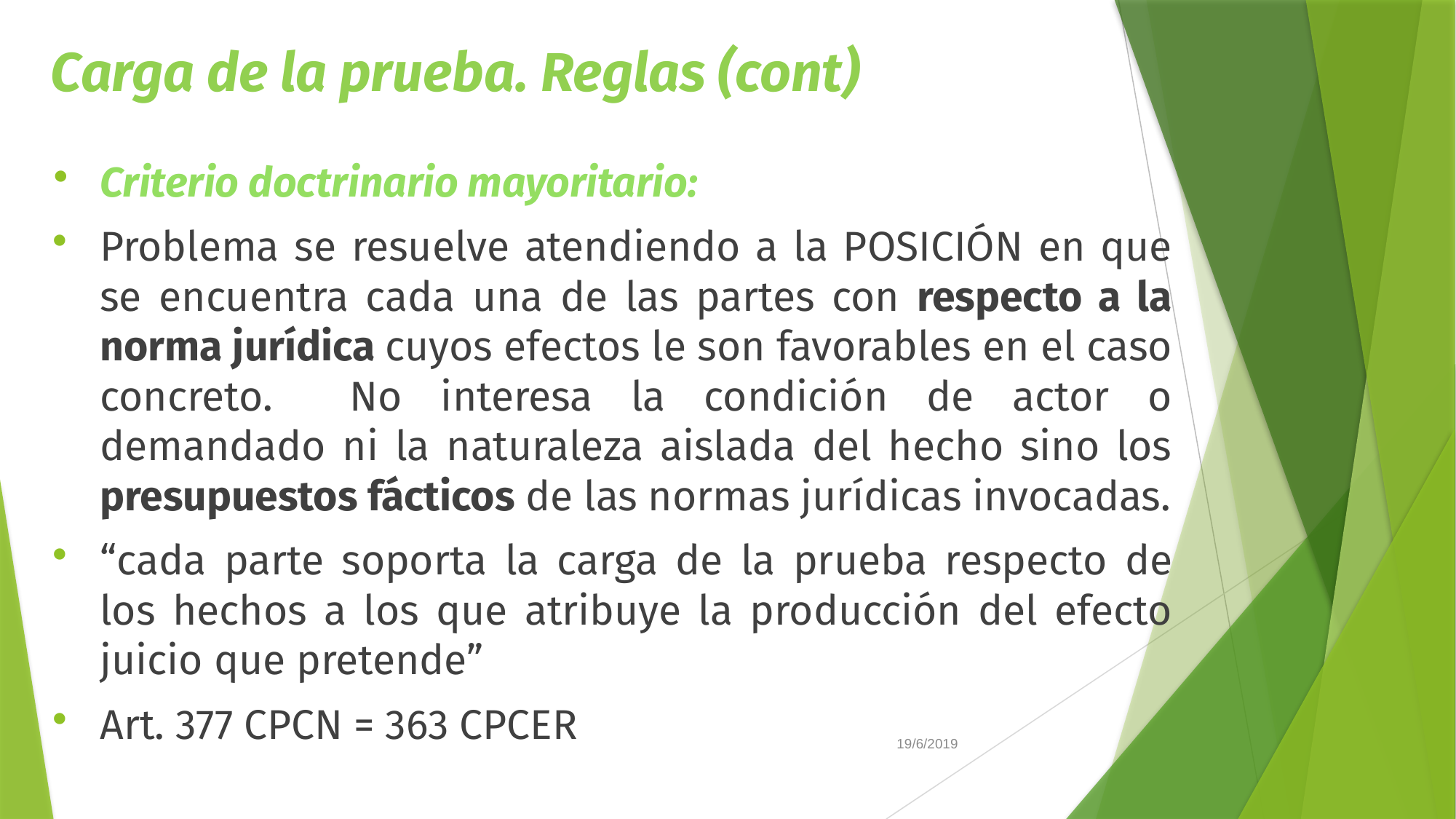

# Carga de la prueba. Reglas (cont)
Criterio doctrinario mayoritario:
Problema se resuelve atendiendo a la POSICIÓN en que se encuentra cada una de las partes con respecto a la norma jurídica cuyos efectos le son favorables en el caso concreto.  No interesa la condición de actor o demandado ni la naturaleza aislada del hecho sino los presupuestos fácticos de las normas jurídicas invocadas.
“cada parte soporta la carga de la prueba respecto de los hechos a los que atribuye la producción del efecto juicio que pretende”
Art. 377 CPCN = 363 CPCER
19/6/2019